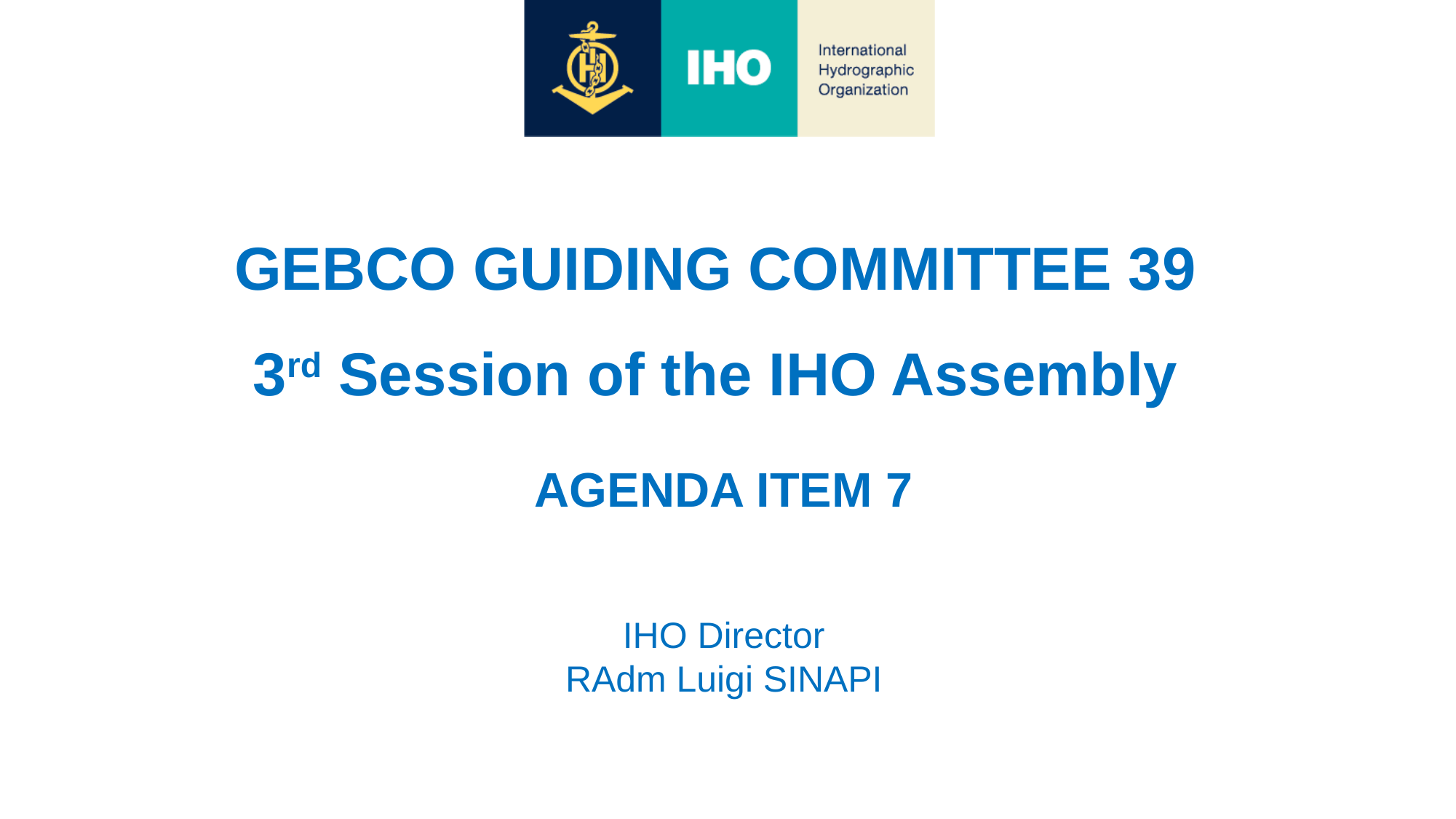

GEBCO GUIDING COMMITTEE 39
3rd Session of the IHO Assembly
AGENDA ITEM 7

IHO Director
RAdm Luigi SINAPI